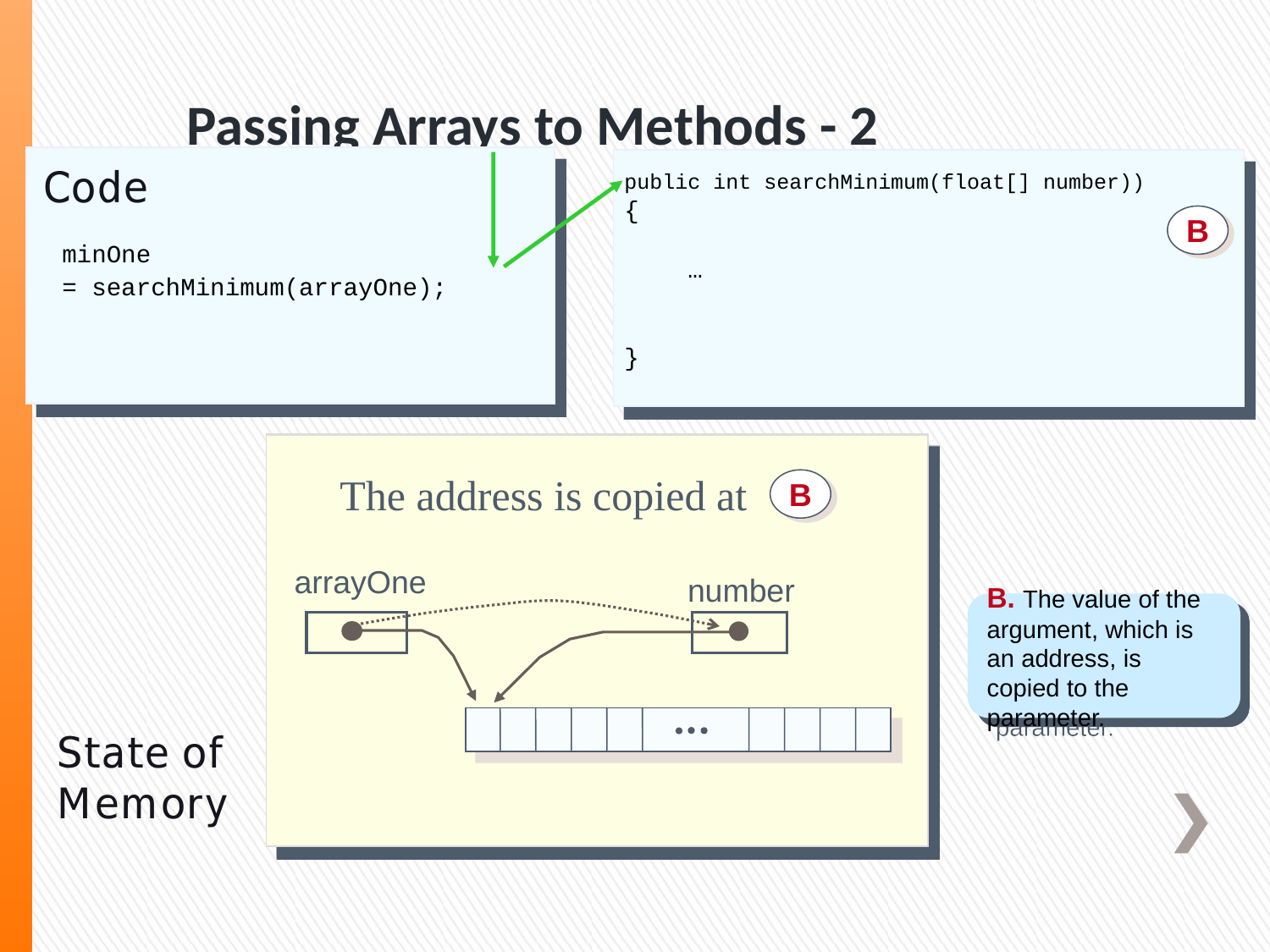

# Passing Arrays to Methods - 2

Code
public int searchMinimum(float[] number))
{

	…

}

B
minOne
= searchMinimum(arrayOne);

arrayOne

arrayOne

The address is copied at
B
number

B. The value of the argument, which is an address, is copied to the parameter.
State of Memory